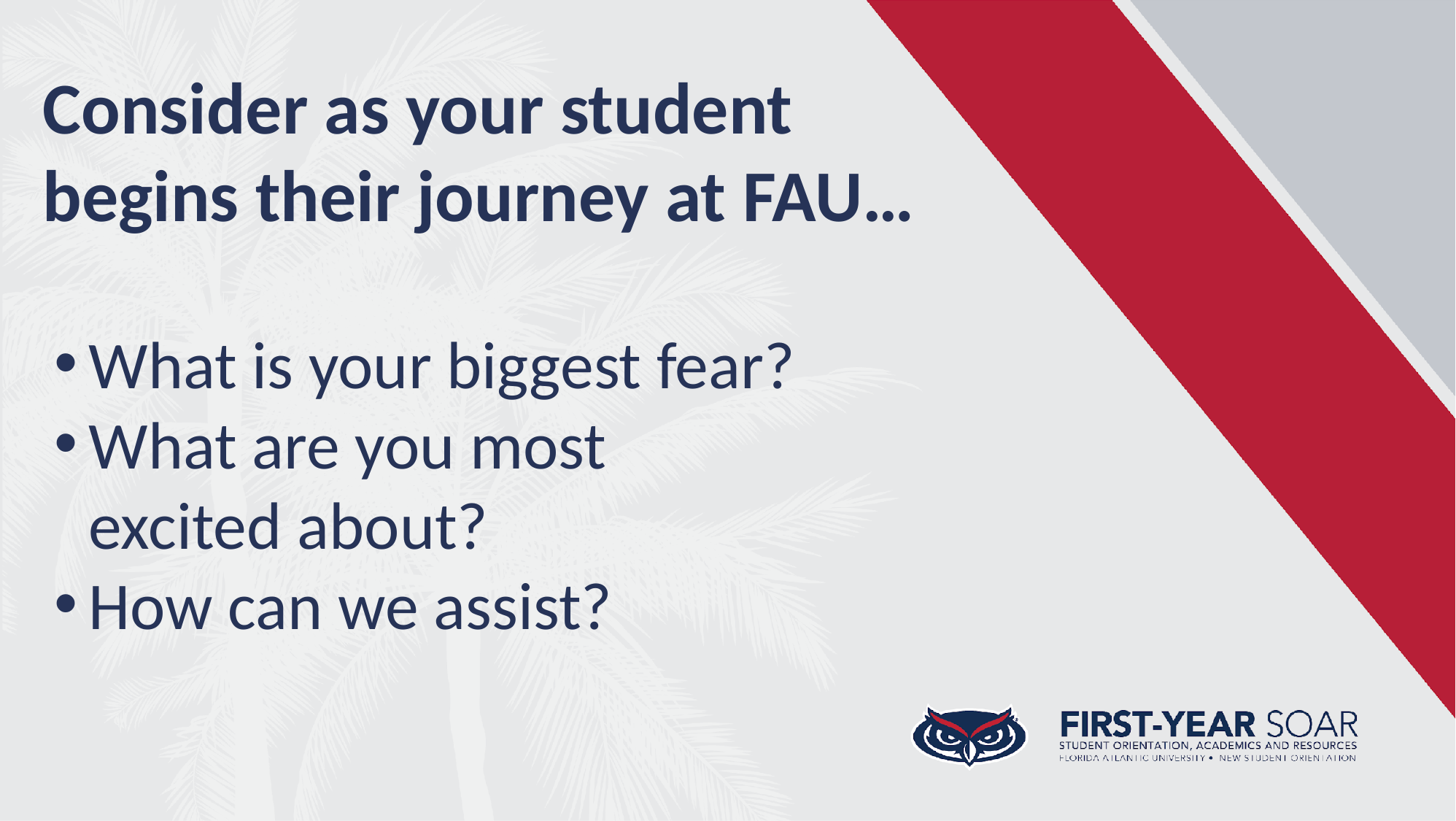

Consider as your student begins their journey at FAU…

What is your biggest fear?
What are you most excited about?
How can we assist?